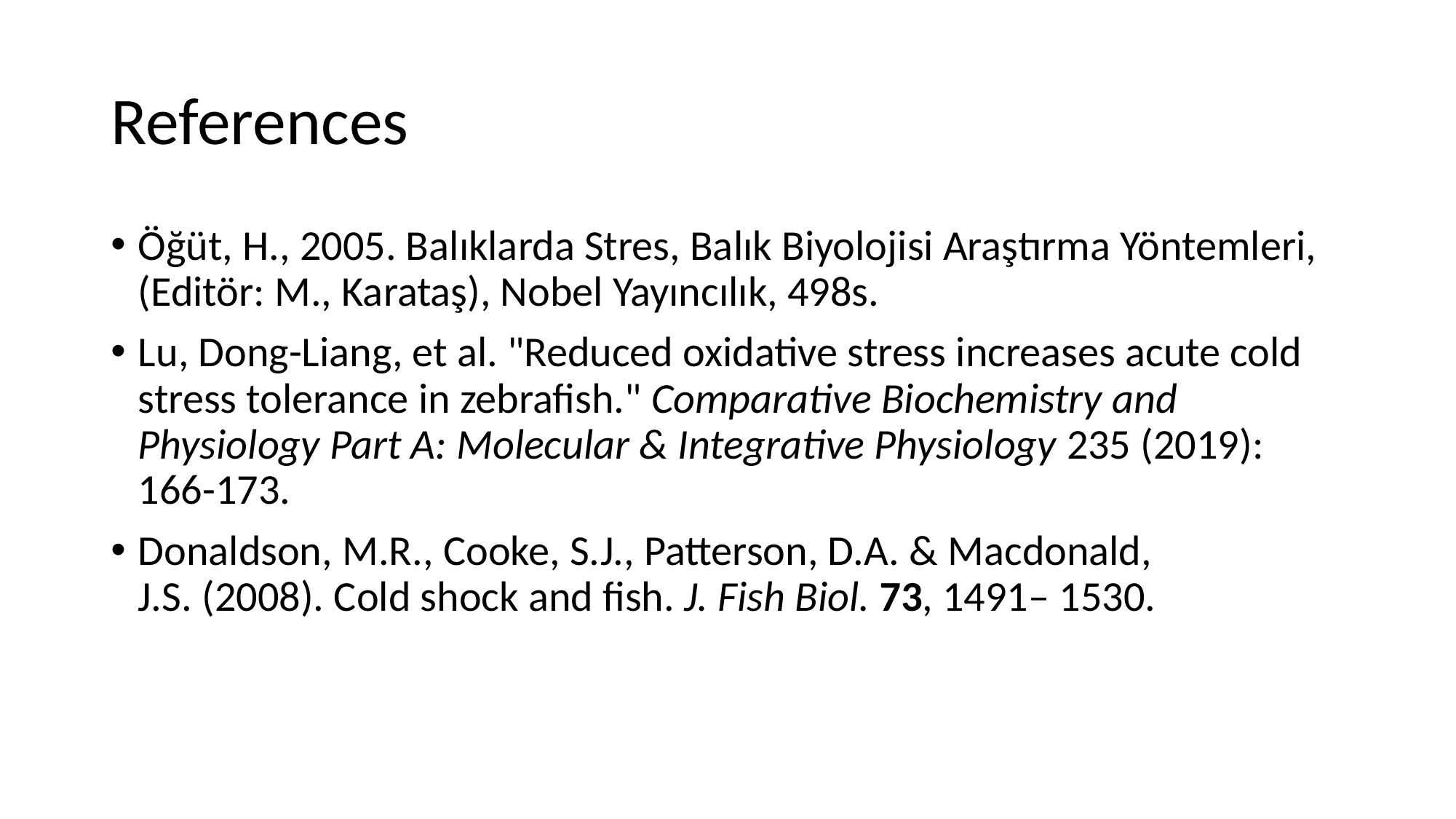

# References
Öğüt, H., 2005. Balıklarda Stres, Balık Biyolojisi Araştırma Yöntemleri, (Editör: M., Karataş), Nobel Yayıncılık, 498s.
Lu, Dong-Liang, et al. "Reduced oxidative stress increases acute cold stress tolerance in zebrafish." Comparative Biochemistry and Physiology Part A: Molecular & Integrative Physiology 235 (2019): 166-173.
Donaldson, M.R., Cooke, S.J., Patterson, D.A. & Macdonald, J.S. (2008). Cold shock and fish. J. Fish Biol. 73, 1491– 1530.